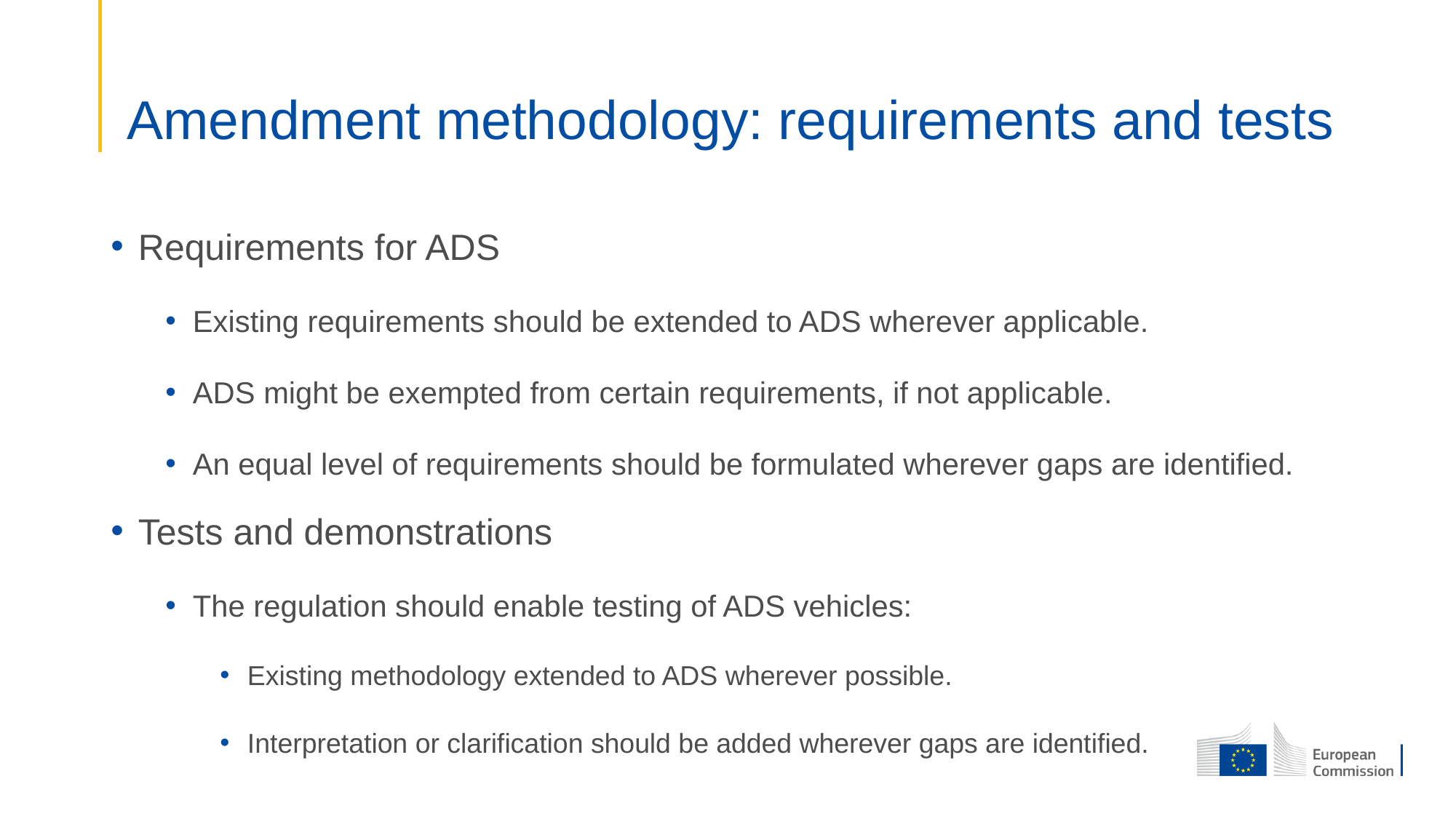

# Amendment methodology: requirements and tests
Requirements for ADS
Existing requirements should be extended to ADS wherever applicable.
ADS might be exempted from certain requirements, if not applicable.
An equal level of requirements should be formulated wherever gaps are identified.
Tests and demonstrations
The regulation should enable testing of ADS vehicles:
Existing methodology extended to ADS wherever possible.
Interpretation or clarification should be added wherever gaps are identified.